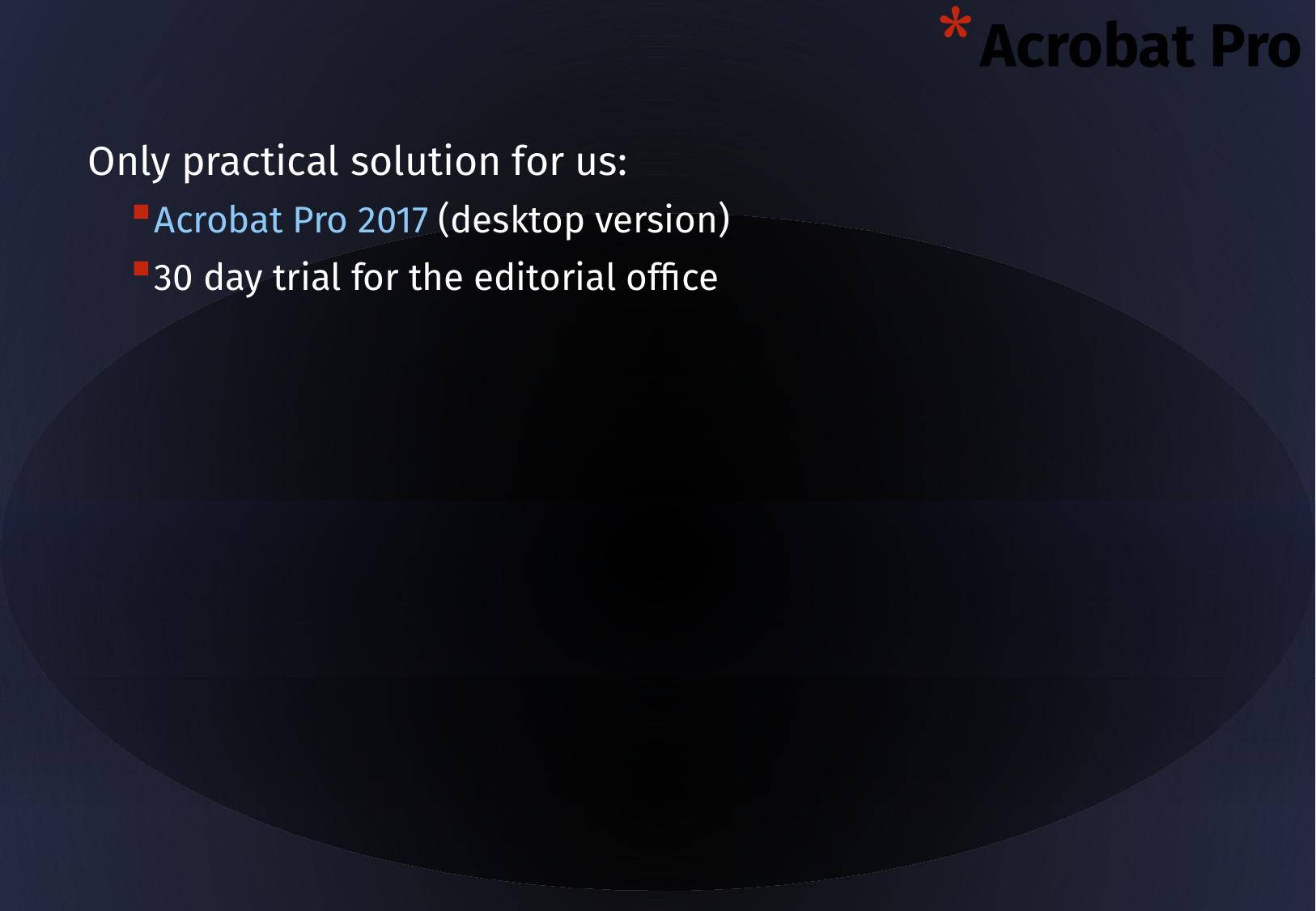

Acrobat Pro
Only practical solution for us:
Acrobat Pro 2017 (desktop version)
30 day trial for the editorial office